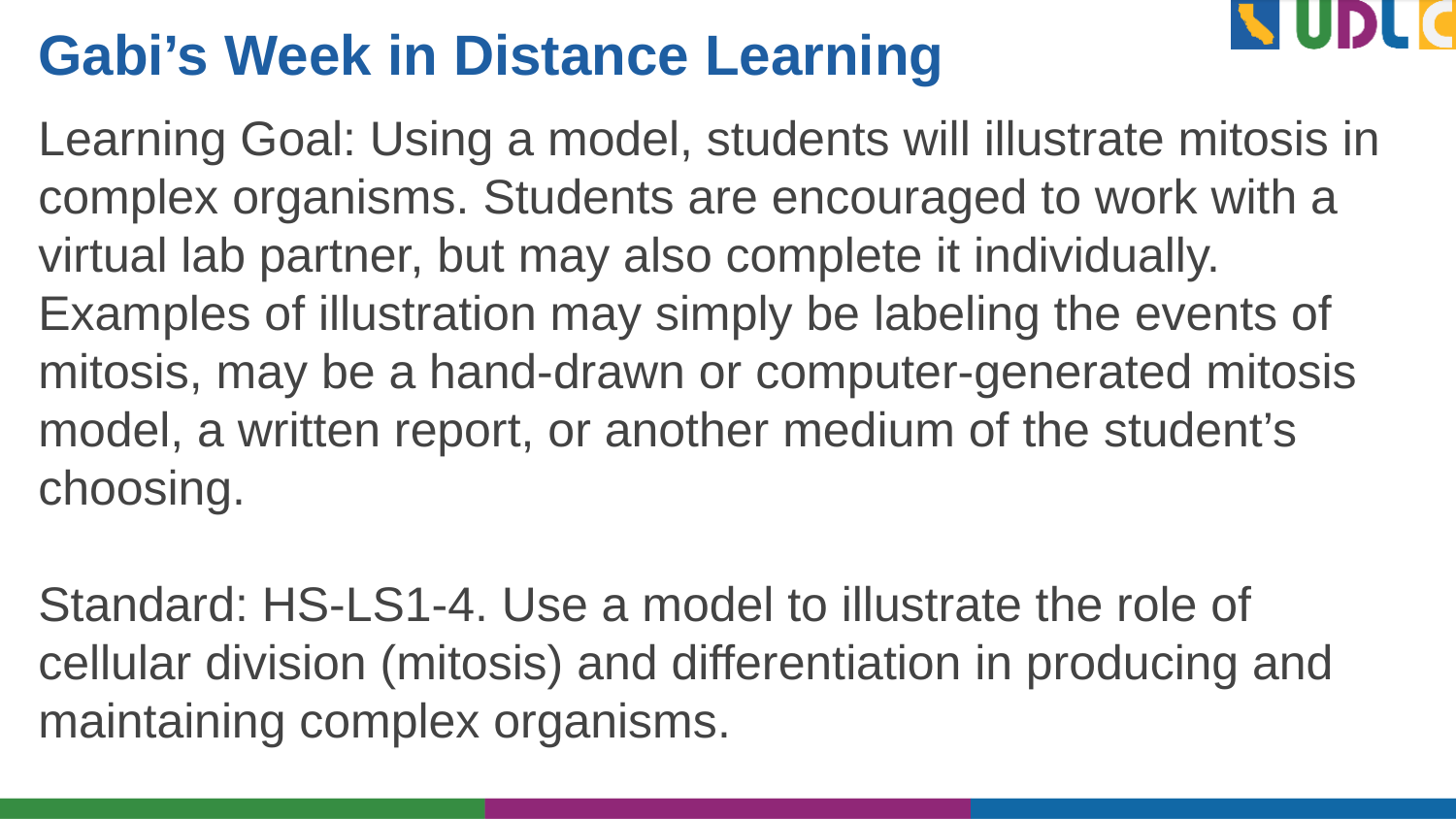

# Gabi’s Week in Distance Learning
Learning Goal: Using a model, students will illustrate mitosis in complex organisms. Students are encouraged to work with a virtual lab partner, but may also complete it individually. Examples of illustration may simply be labeling the events of mitosis, may be a hand-drawn or computer-generated mitosis model, a written report, or another medium of the student’s choosing.

Standard: HS-LS1-4. Use a model to illustrate the role of cellular division (mitosis) and differentiation in producing and maintaining complex organisms.